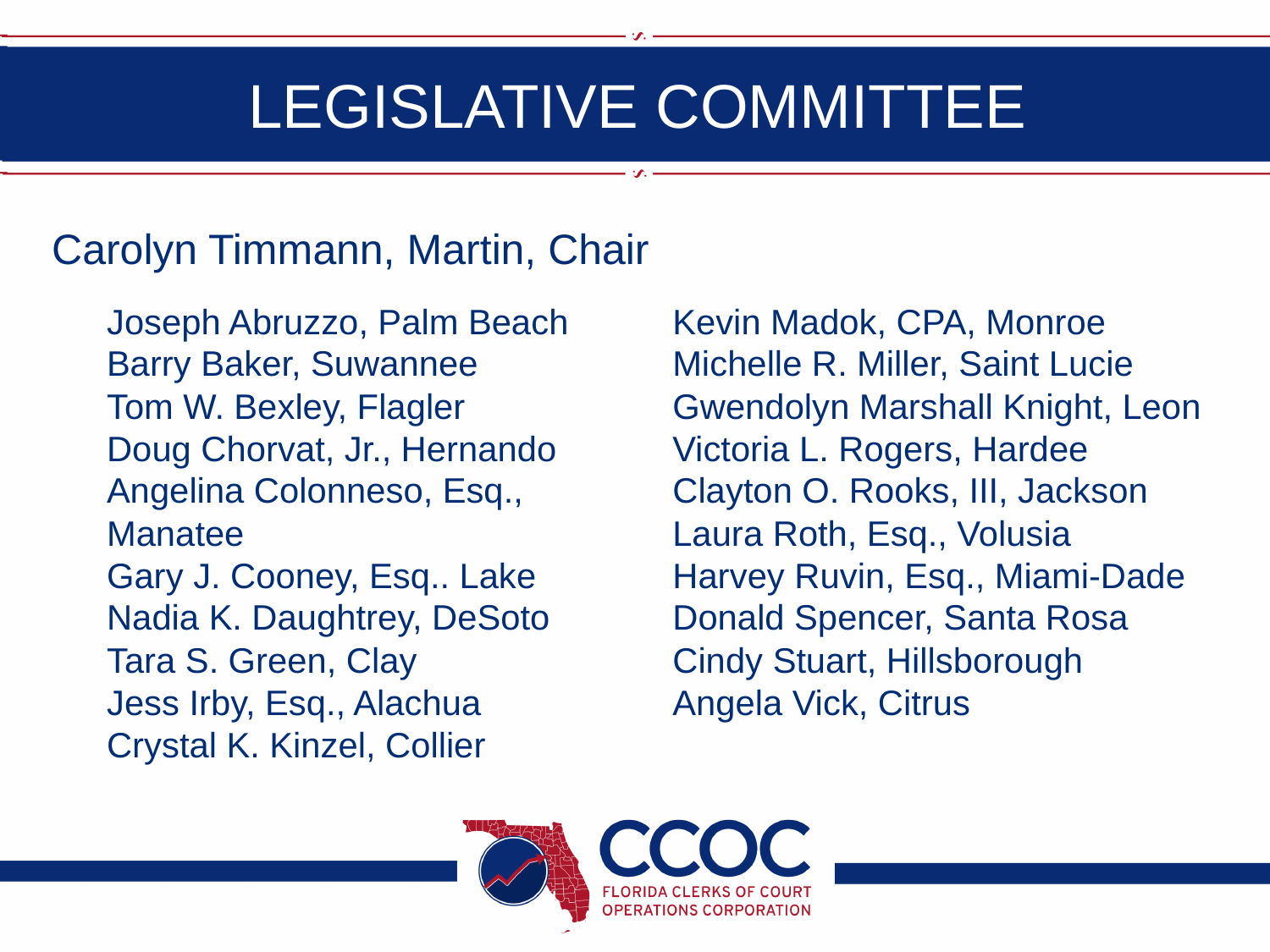

# LEGISLATIVE COMMITTEE
Carolyn Timmann, Martin, Chair
Joseph Abruzzo, Palm Beach
Barry Baker, Suwannee
Tom W. Bexley, Flagler
Doug Chorvat, Jr., Hernando
Angelina Colonneso, Esq., Manatee
Gary J. Cooney, Esq.. Lake
Nadia K. Daughtrey, DeSoto
Tara S. Green, Clay
Jess Irby, Esq., Alachua
Crystal K. Kinzel, Collier
Kevin Madok, CPA, Monroe
Michelle R. Miller, Saint Lucie
Gwendolyn Marshall Knight, Leon
Victoria L. Rogers, Hardee
Clayton O. Rooks, III, Jackson
Laura Roth, Esq., Volusia
Harvey Ruvin, Esq., Miami-Dade
Donald Spencer, Santa Rosa
Cindy Stuart, Hillsborough
Angela Vick, Citrus